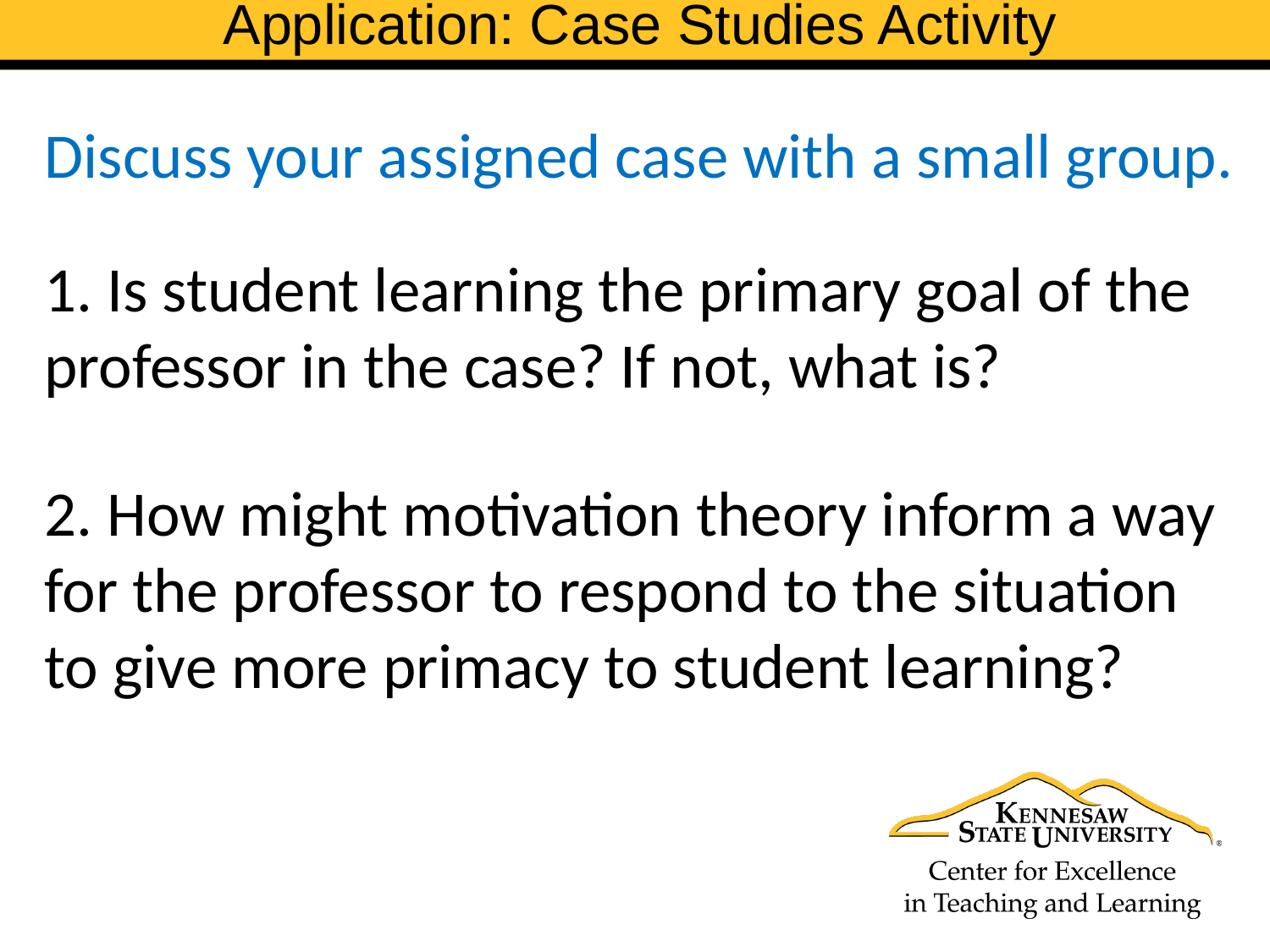

Application: Case Studies Activity
Discuss your assigned case with a small group.

1. Is student learning the primary goal of the professor in the case? If not, what is?

2. How might motivation theory inform a way for the professor to respond to the situation to give more primacy to student learning?